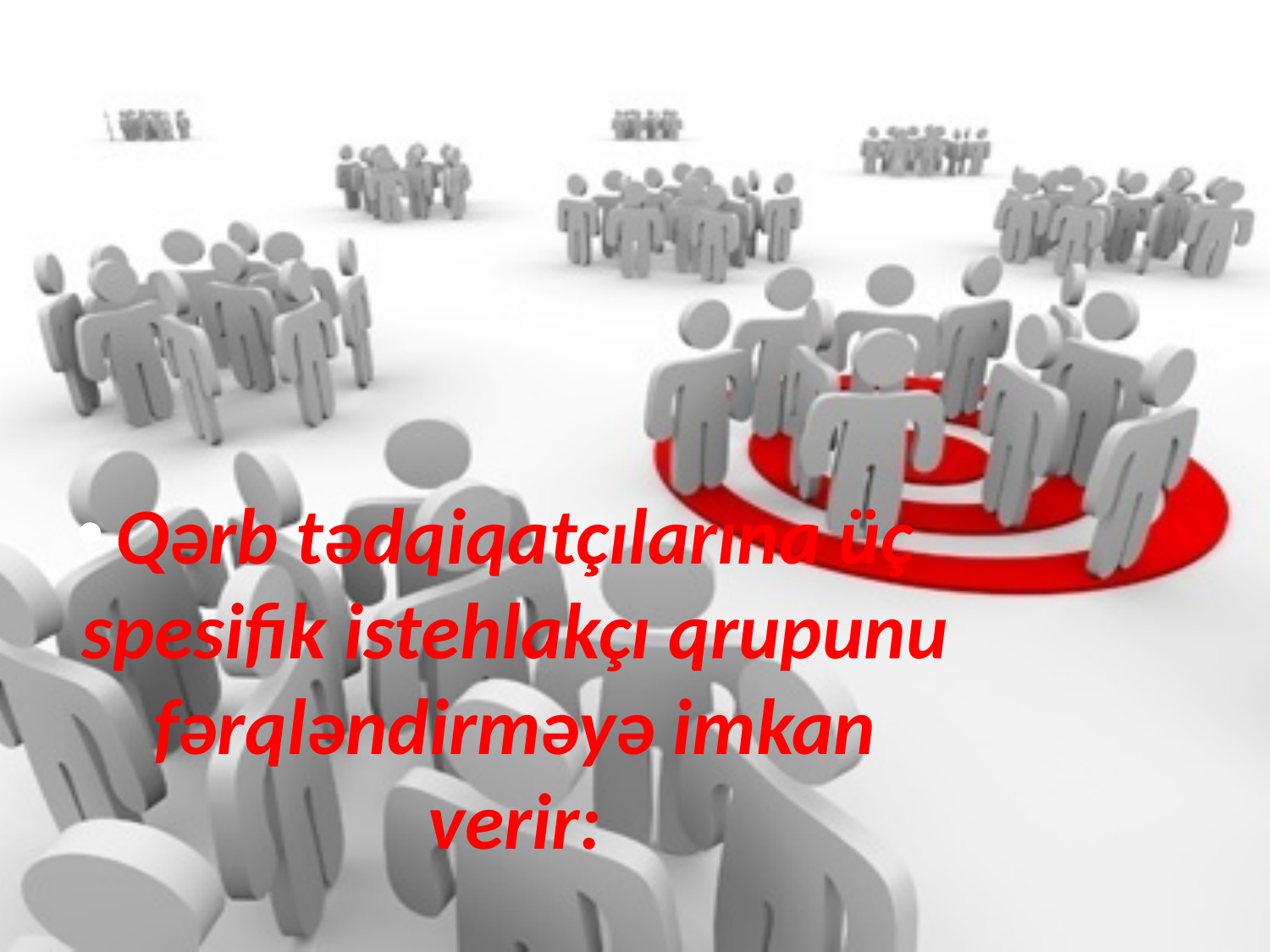

Qərb tədqiqatçılarına üç spesifik istehlakçı qrupunu fərqləndirməyə imkan verir: